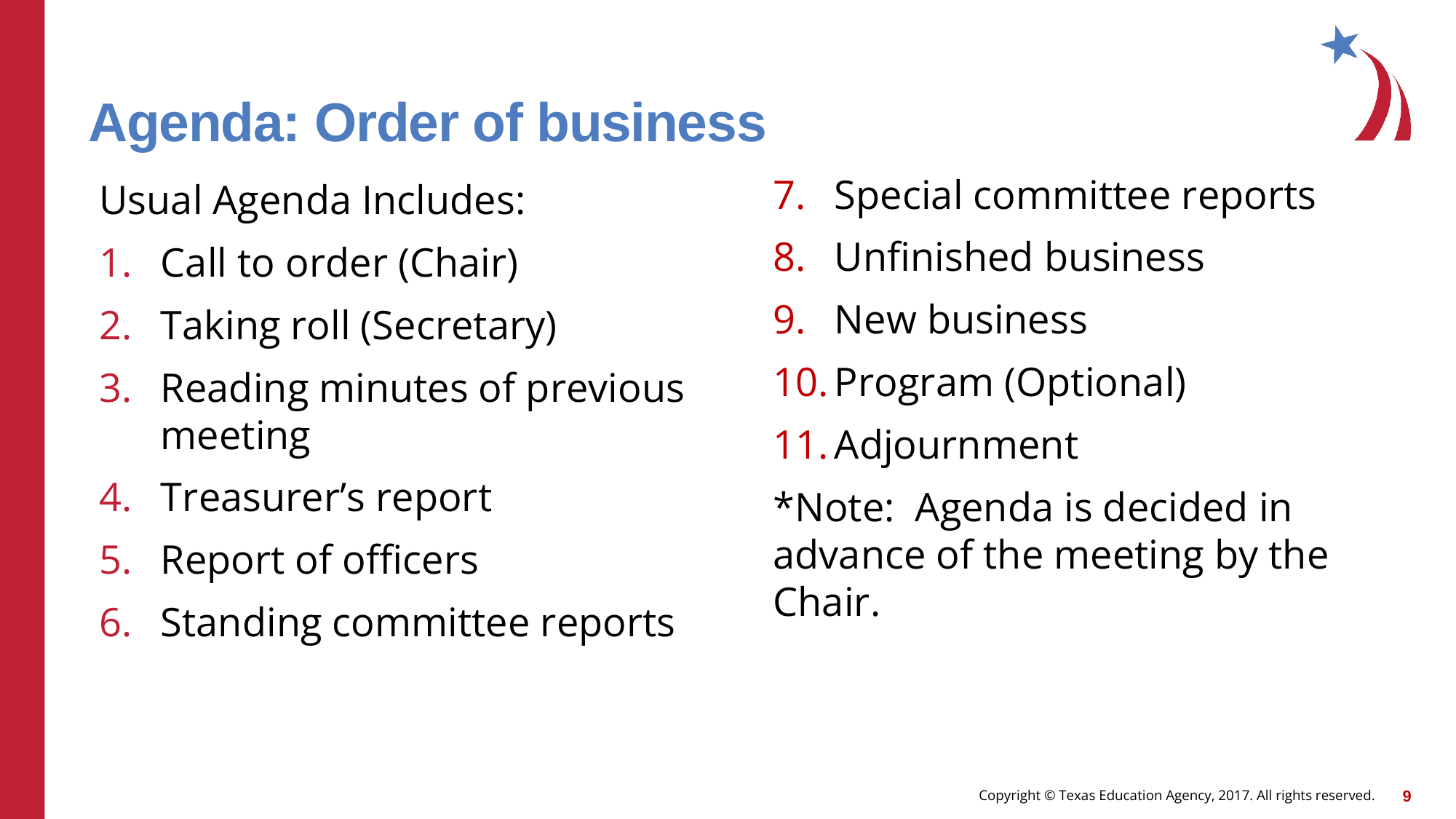

# Agenda: Order of business
Usual Agenda Includes:
Call to order (Chair)
Taking roll (Secretary)
Reading minutes of previous meeting
Treasurer’s report
Report of officers
Standing committee reports

Special committee reports
Unfinished business
New business
Program (Optional)
Adjournment
*Note:  Agenda is decided in advance of the meeting by the Chair.